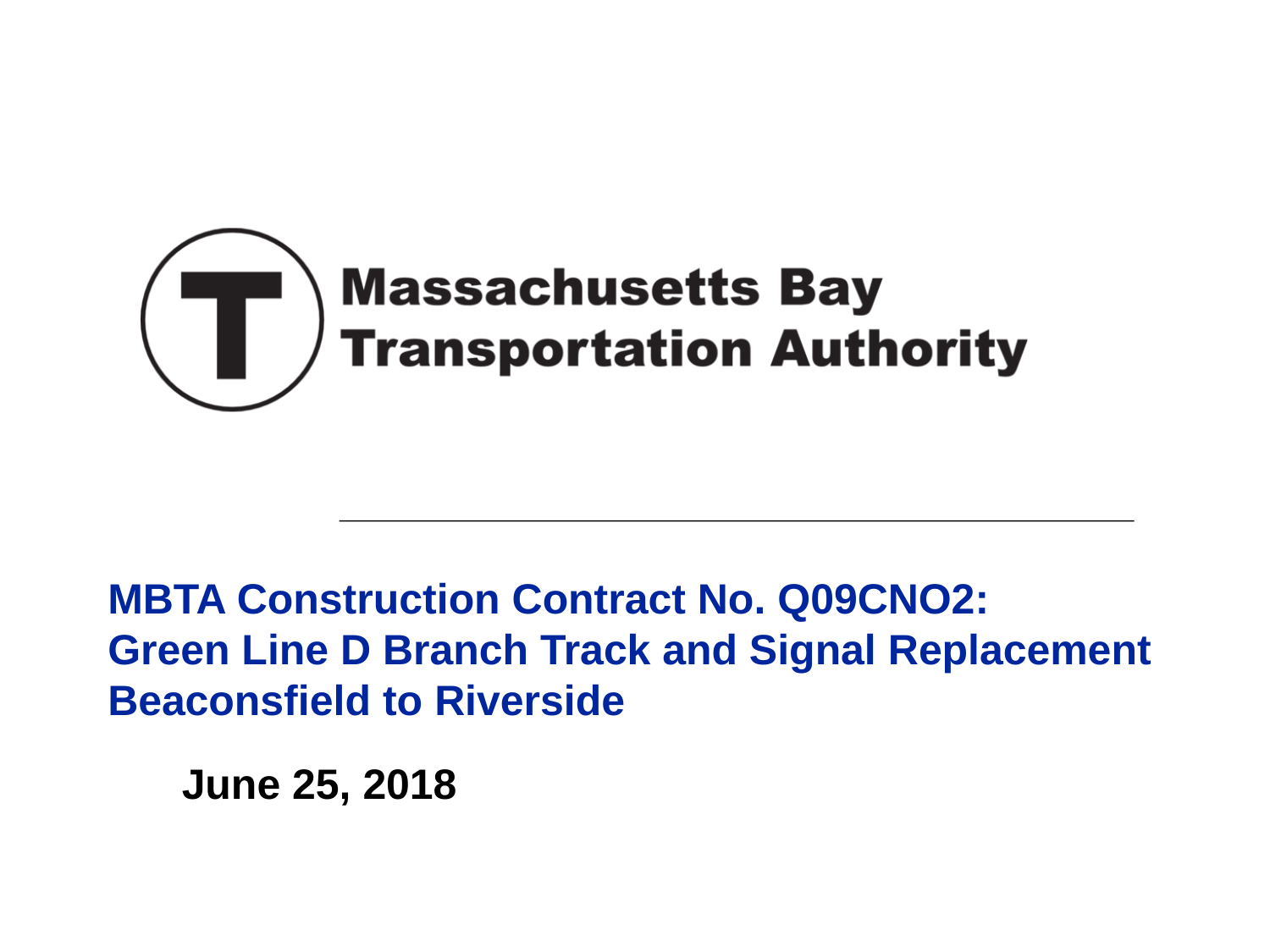

# MBTA Construction Contract No. Q09CNO2: Green Line D Branch Track and Signal Replacement Beaconsfield to Riverside
June 25, 2018